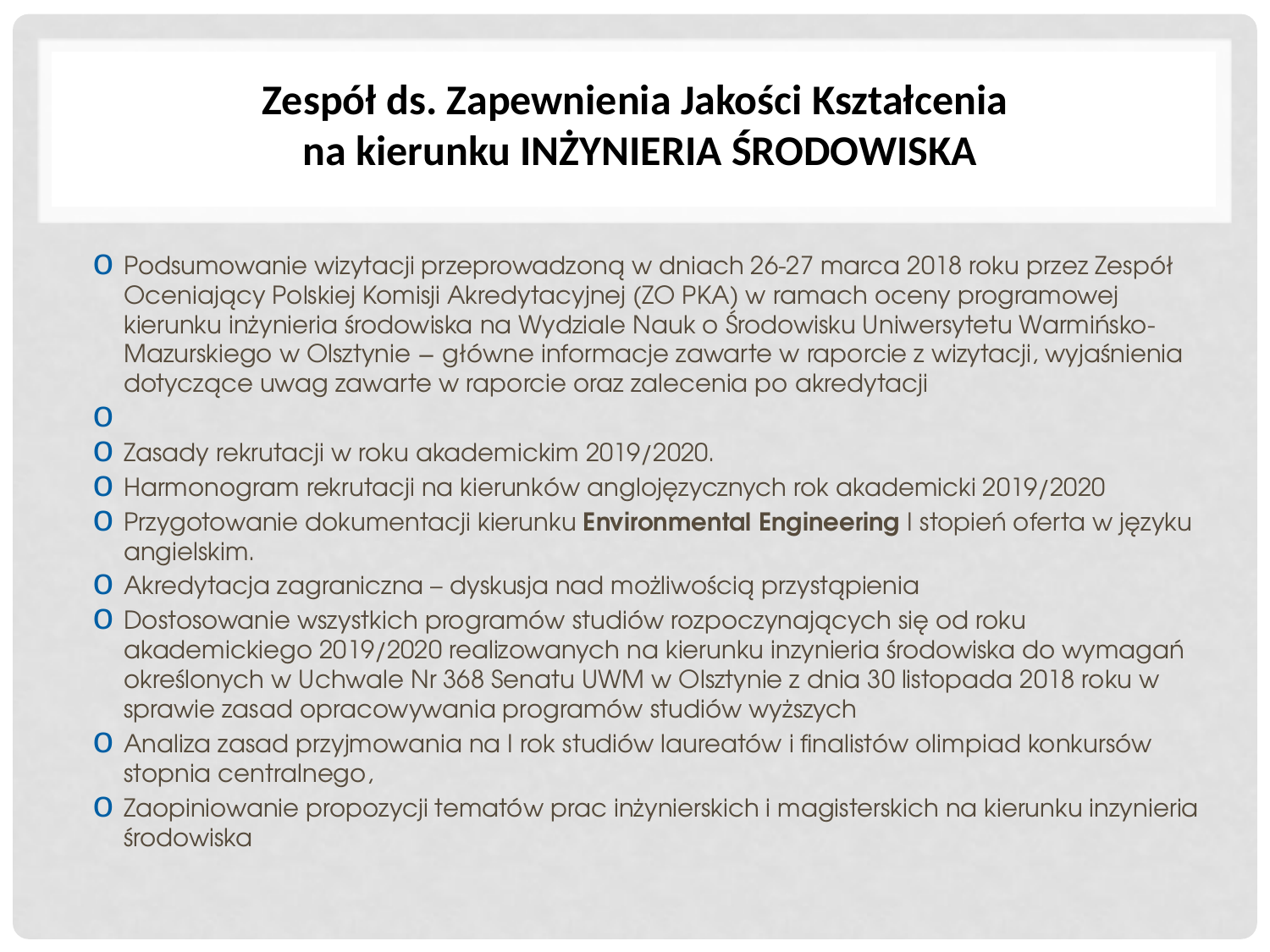

Zespół ds. Zapewnienia Jakości Kształcenia
na kierunku INŻYNIERIA ŚRODOWISKA
Podsumowanie wizytacji przeprowadzoną w dniach 26-27 marca 2018 roku przez Zespół Oceniający Polskiej Komisji Akredytacyjnej (ZO PKA) w ramach oceny programowej kierunku inżynieria środowiska na Wydziale Nauk o Środowisku Uniwersytetu Warmińsko-Mazurskiego w Olsztynie − główne informacje zawarte w raporcie z wizytacji, wyjaśnienia dotyczące uwag zawarte w raporcie oraz zalecenia po akredytacji

Zasady rekrutacji w roku akademickim 2019/2020.
Harmonogram rekrutacji na kierunków anglojęzycznych rok akademicki 2019/2020
Przygotowanie dokumentacji kierunku Environmental Engineering I stopień oferta w języku angielskim.
Akredytacja zagraniczna – dyskusja nad możliwością przystąpienia
Dostosowanie wszystkich programów studiów rozpoczynających się od roku akademickiego 2019/2020 realizowanych na kierunku inzynieria środowiska do wymagań określonych w Uchwale Nr 368 Senatu UWM w Olsztynie z dnia 30 listopada 2018 roku w sprawie zasad opracowywania programów studiów wyższych
Analiza zasad przyjmowania na I rok studiów laureatów i finalistów olimpiad konkursów stopnia centralnego,
Zaopiniowanie propozycji tematów prac inżynierskich i magisterskich na kierunku inzynieria środowiska